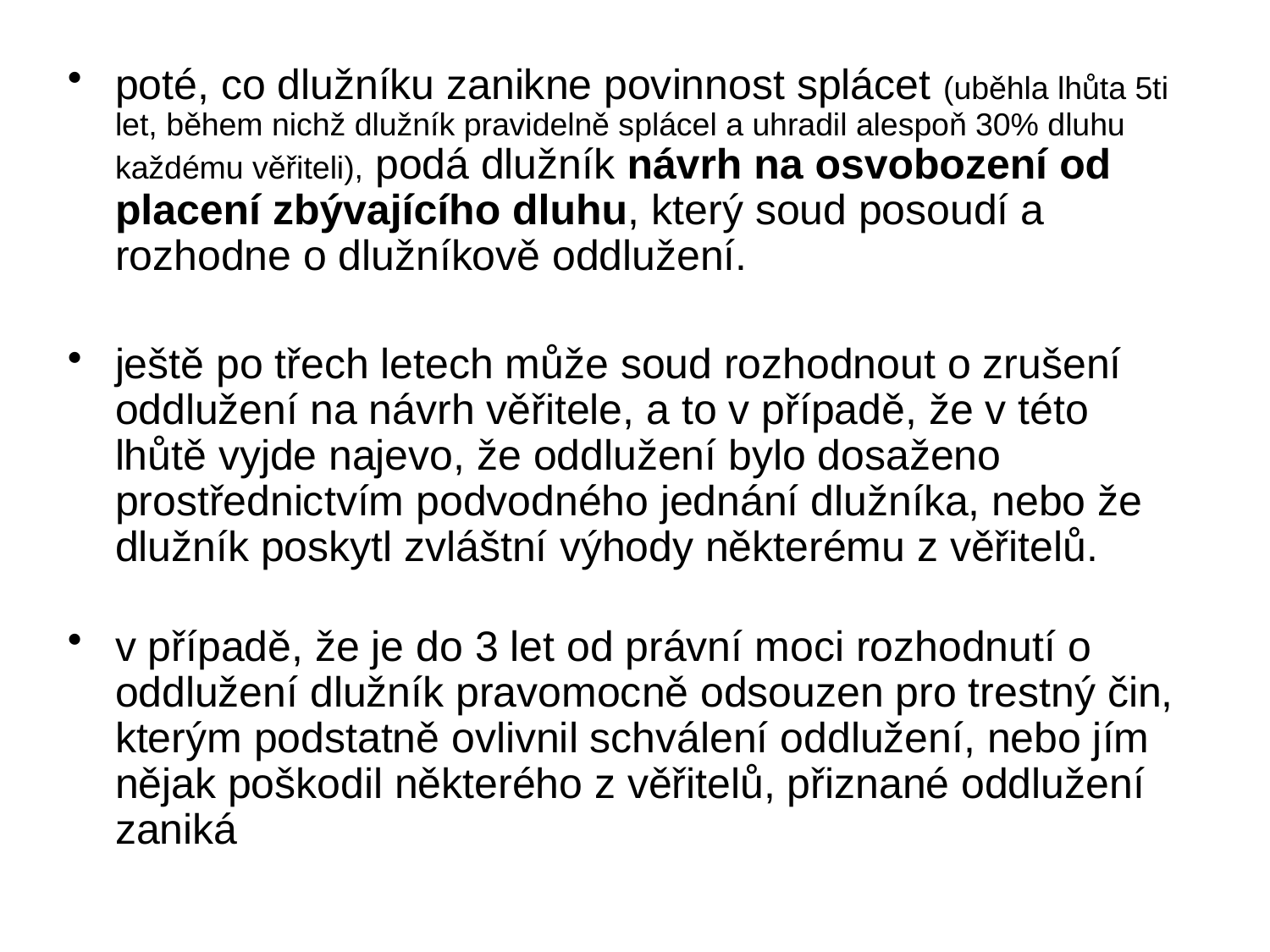

poté, co dlužníku zanikne povinnost splácet (uběhla lhůta 5ti let, během nichž dlužník pravidelně splácel a uhradil alespoň 30% dluhu každému věřiteli), podá dlužník návrh na osvobození od placení zbývajícího dluhu, který soud posoudí a rozhodne o dlužníkově oddlužení.

ještě po třech letech může soud rozhodnout o zrušení oddlužení na návrh věřitele, a to v případě, že v této lhůtě vyjde najevo, že oddlužení bylo dosaženo prostřednictvím podvodného jednání dlužníka, nebo že dlužník poskytl zvláštní výhody některému z věřitelů.
v případě, že je do 3 let od právní moci rozhodnutí o oddlužení dlužník pravomocně odsouzen pro trestný čin, kterým podstatně ovlivnil schválení oddlužení, nebo jím nějak poškodil některého z věřitelů, přiznané oddlužení zaniká